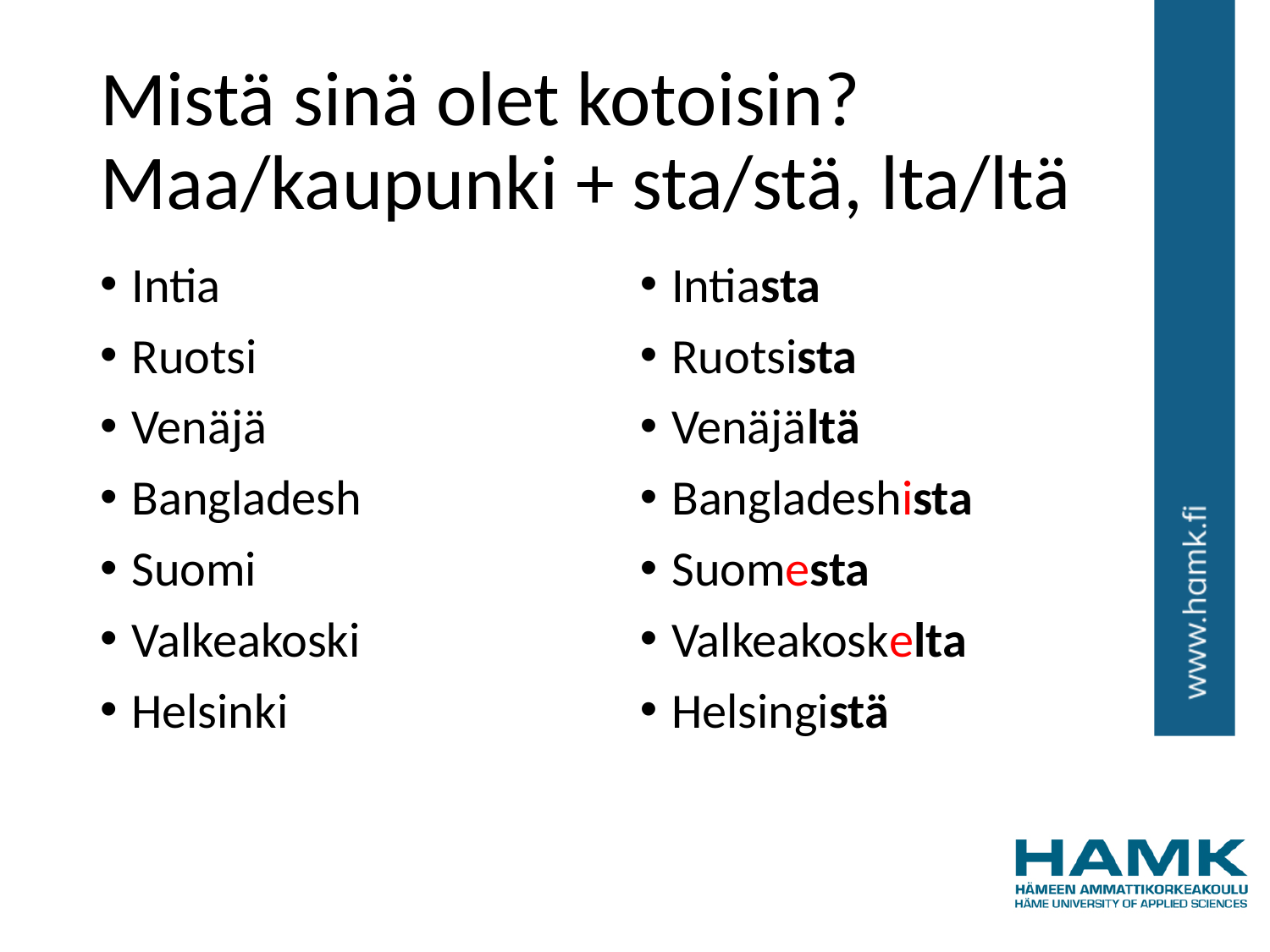

# Mistä sinä olet kotoisin? Maa/kaupunki + sta/stä, lta/ltä
Intia
Ruotsi
Venäjä
Bangladesh
Suomi
Valkeakoski
Helsinki
Intiasta
Ruotsista
Venäjältä
Bangladeshista
Suomesta
Valkeakoskelta
Helsingistä